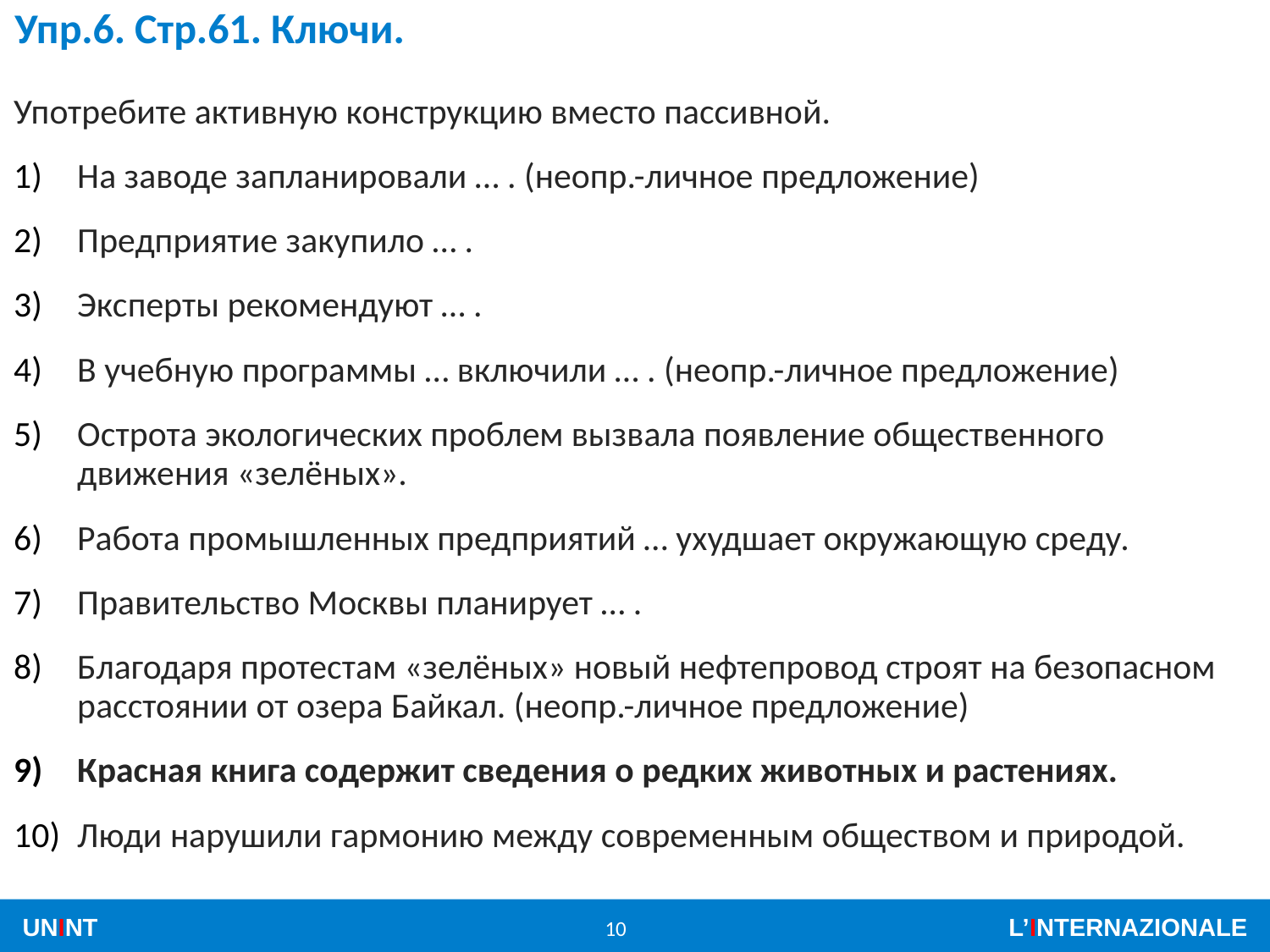

# Упр.6. Стр.61. Ключи.
Употребите активную конструкцию вместо пассивной.
На заводе запланировали … . (неопр.-личное предложение)
Предприятие закупило … .
Эксперты рекомендуют … .
В учебную программы … включили … . (неопр.-личное предложение)
Острота экологических проблем вызвала появление общественного движения «зелёных».
Работа промышленных предприятий … ухудшает окружающую среду.
Правительство Москвы планирует … .
Благодаря протестам «зелёных» новый нефтепровод строят на безопасном расстоянии от озера Байкал. (неопр.-личное предложение)
Красная книга содержит сведения о редких животных и растениях.
Люди нарушили гармонию между современным обществом и природой.

10